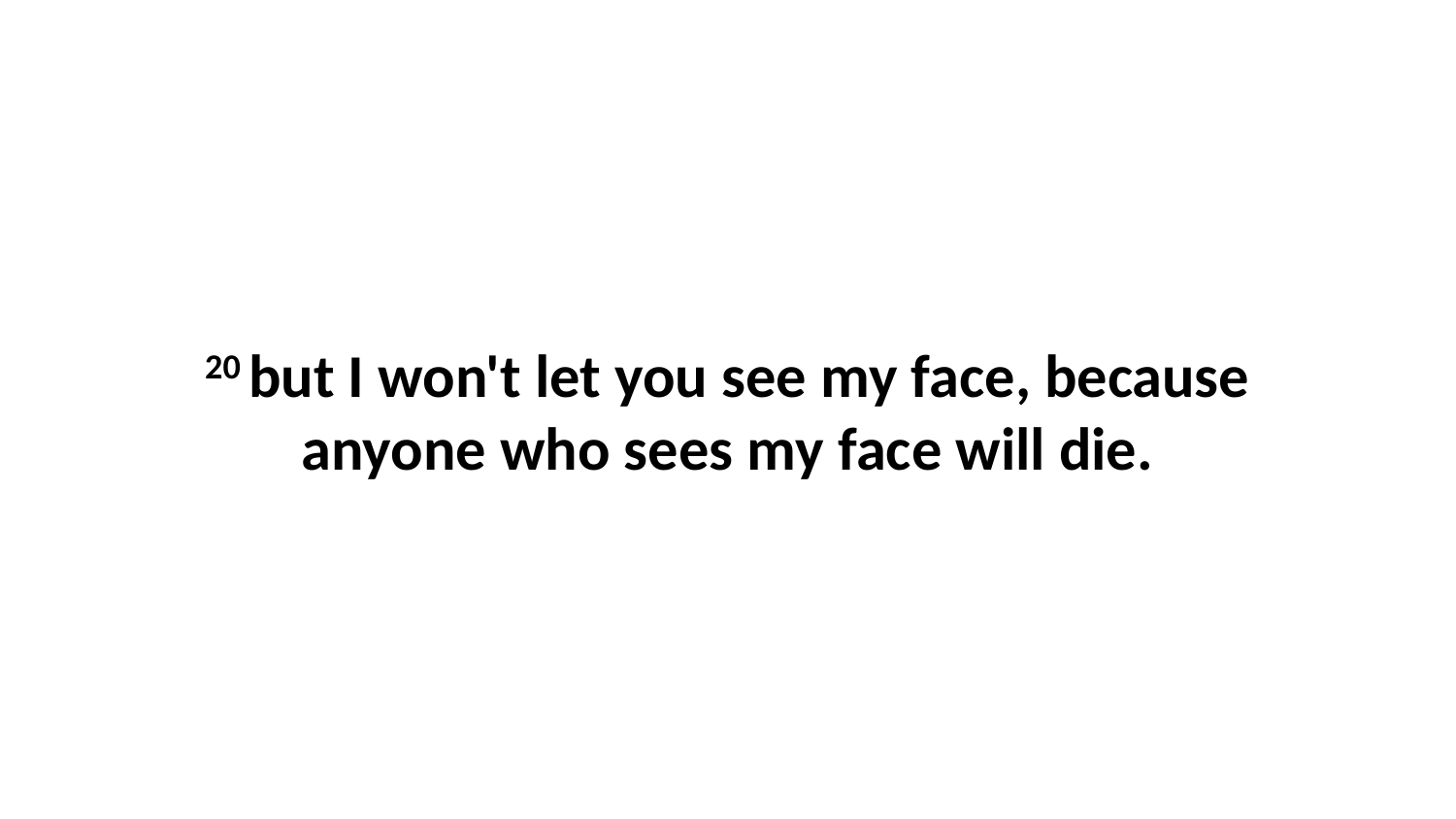

20 but I won't let you see my face, because anyone who sees my face will die.